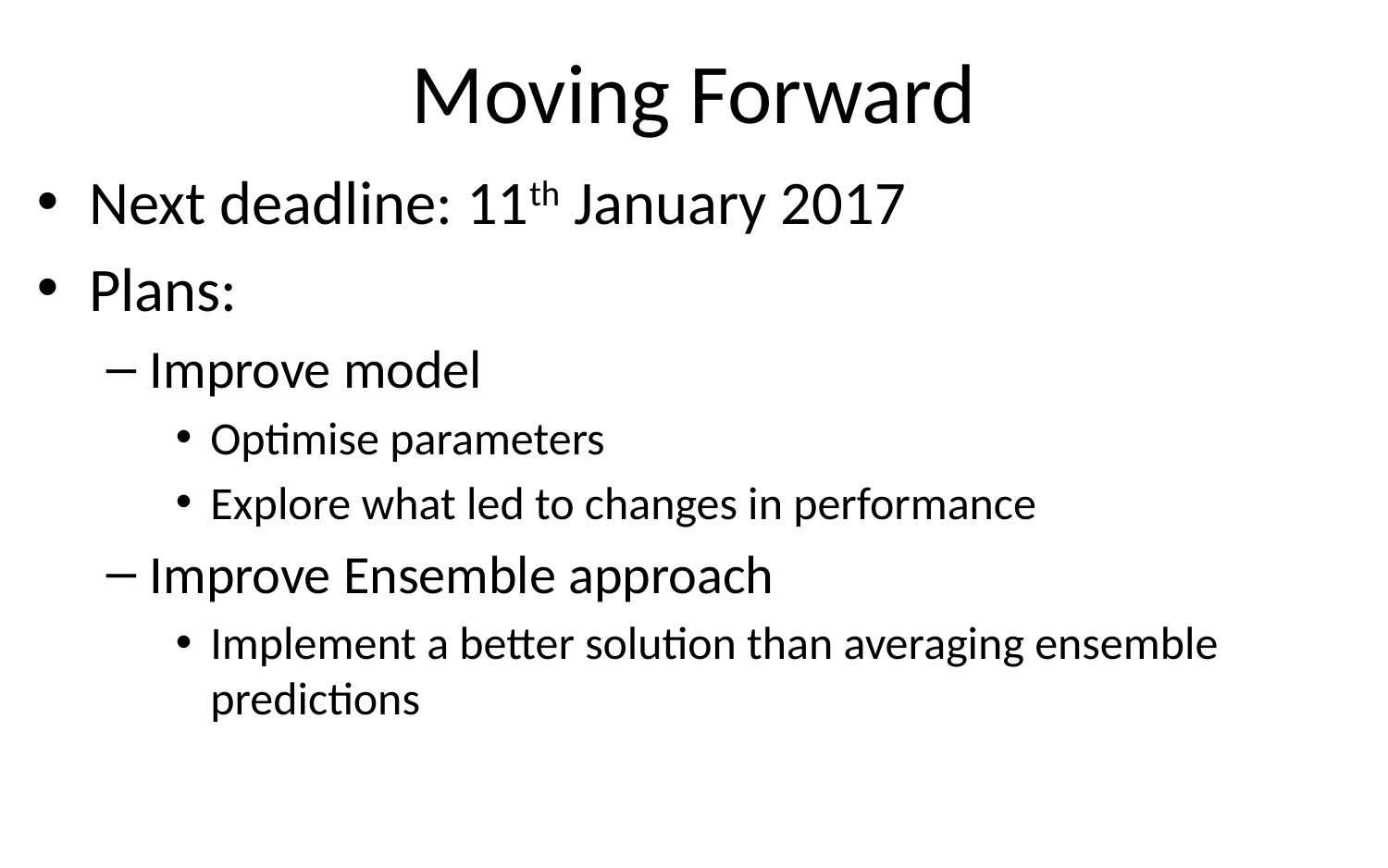

# Moving Forward
Next deadline: 11th January 2017
Plans:
Improve model
Optimise parameters
Explore what led to changes in performance
Improve Ensemble approach
Implement a better solution than averaging ensemble predictions